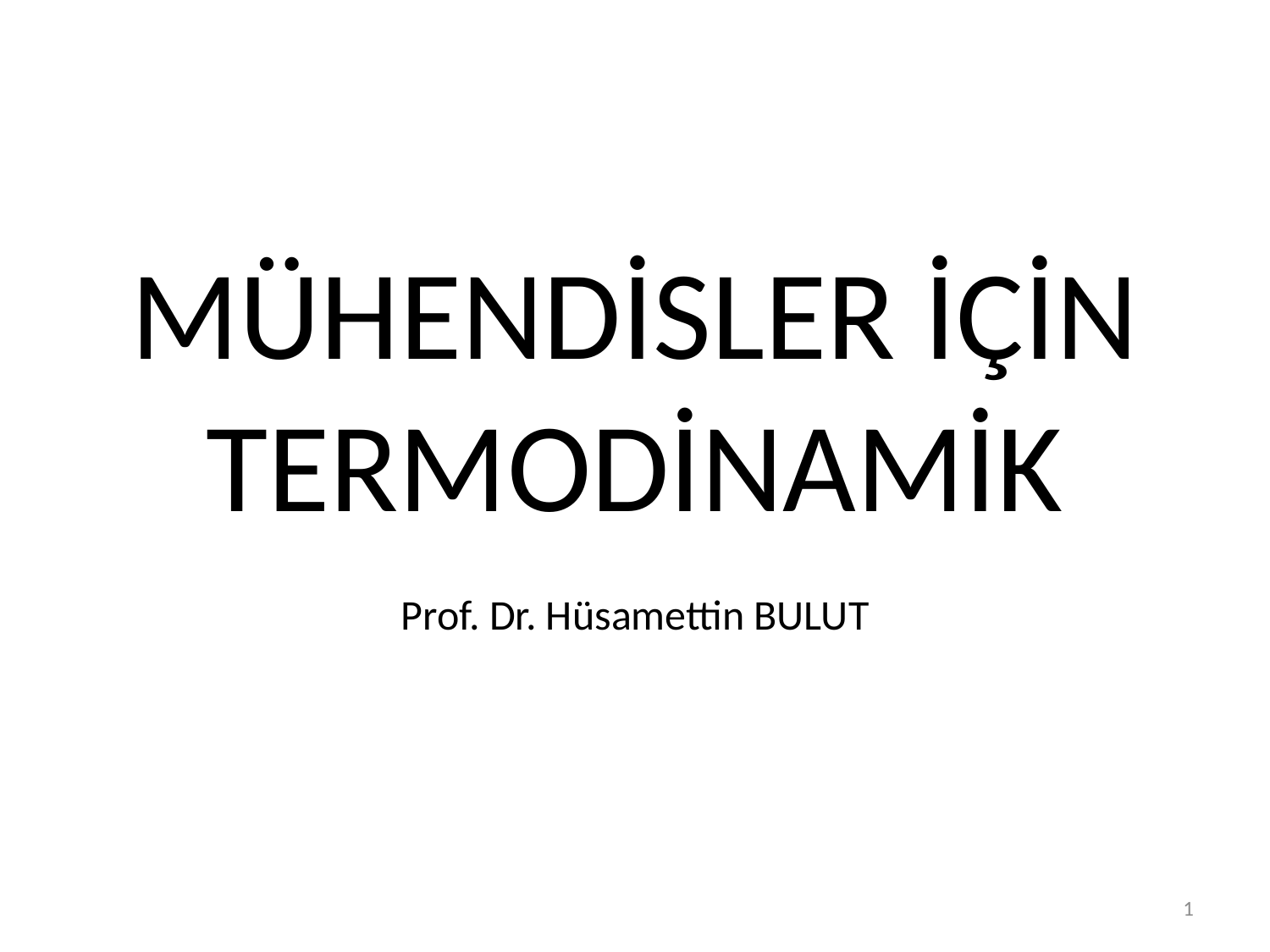

MÜHENDİSLER İÇİN TERMODİNAMİK

Prof. Dr. Hüsamettin BULUT
1